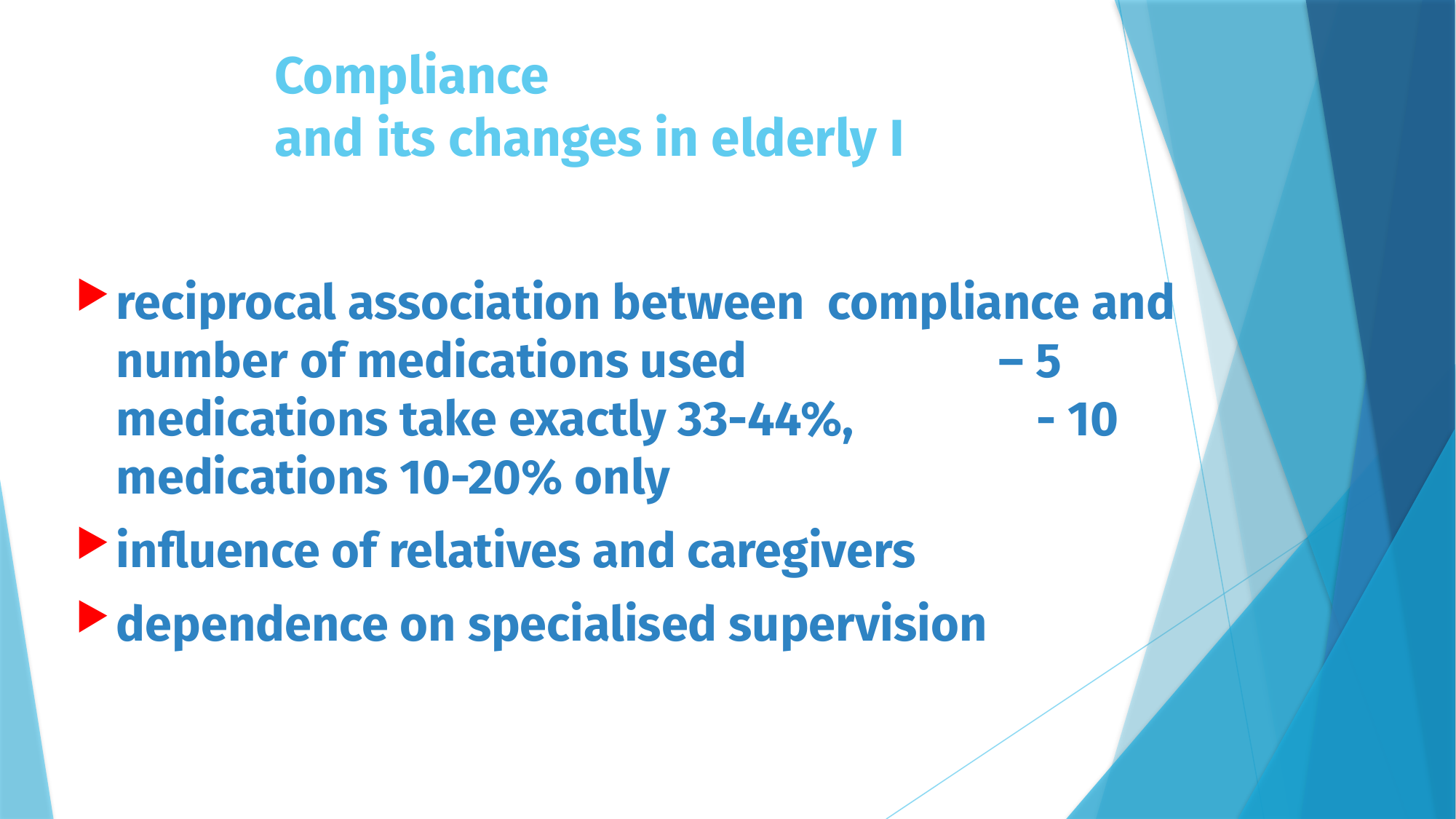

# Compliance and its changes in elderly I
reciprocal association between  compliance and number of medications used                      – 5 medications take exactly 33-44%,                - 10 medications 10-20% only
influence of relatives and caregivers
dependence on specialised supervision